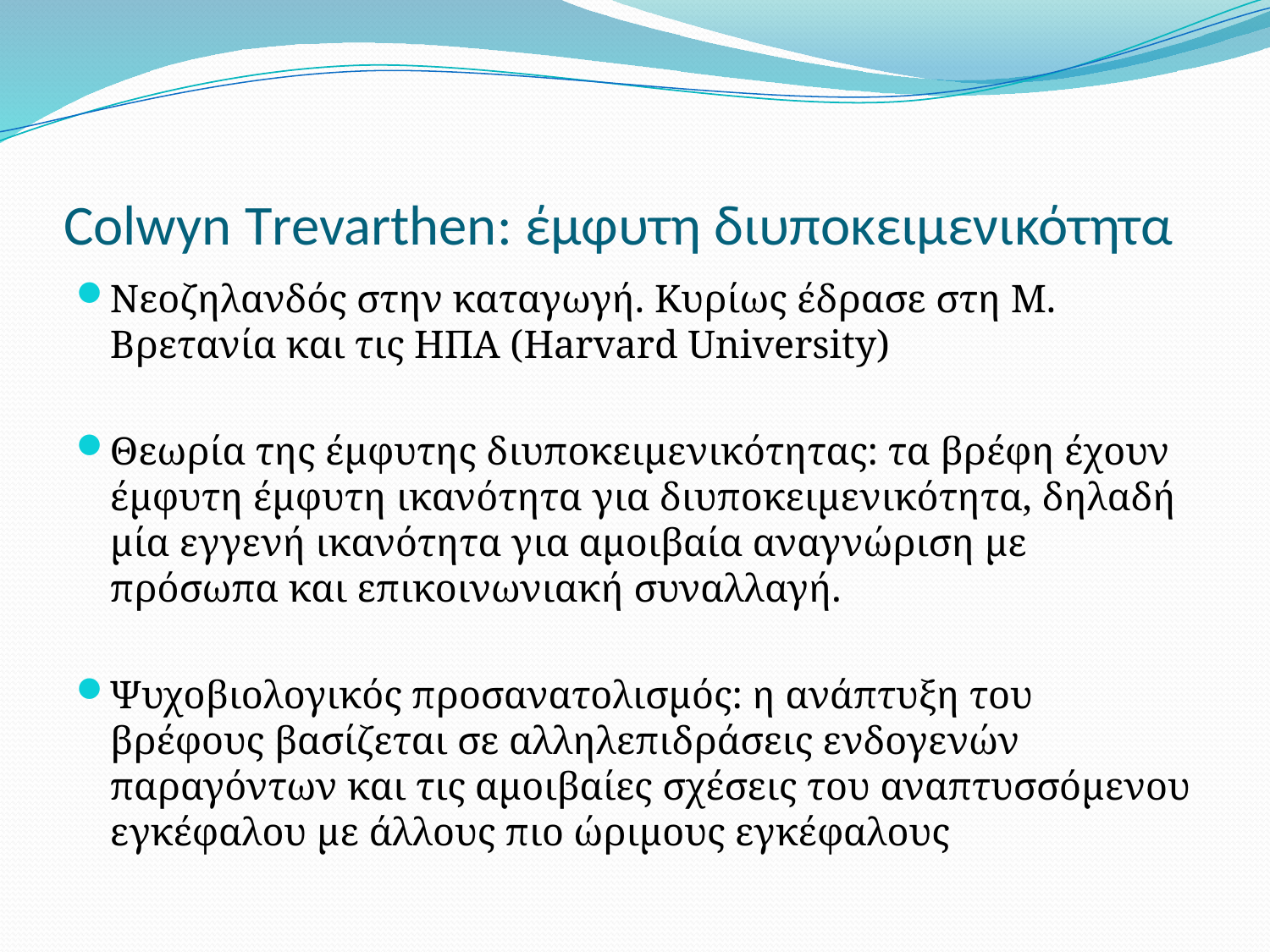

# Colwyn Trevarthen: έμφυτη διυποκειμενικότητα
Νεοζηλανδός στην καταγωγή. Κυρίως έδρασε στη Μ. Βρετανία και τις ΗΠΑ (Harvard University)

Θεωρία της έμφυτης διυποκειμενικότητας: τα βρέφη έχουν έμφυτη έμφυτη ικανότητα για διυποκειμενικότητα, δηλαδή μία εγγενή ικανότητα για αμοιβαία αναγνώριση με πρόσωπα και επικοινωνιακή συναλλαγή.

Ψυχοβιολογικός προσανατολισμός: η ανάπτυξη του βρέφους βασίζεται σε αλληλεπιδράσεις ενδογενών παραγόντων και τις αμοιβαίες σχέσεις του αναπτυσσόμενου εγκέφαλου με άλλους πιο ώριμους εγκέφαλους